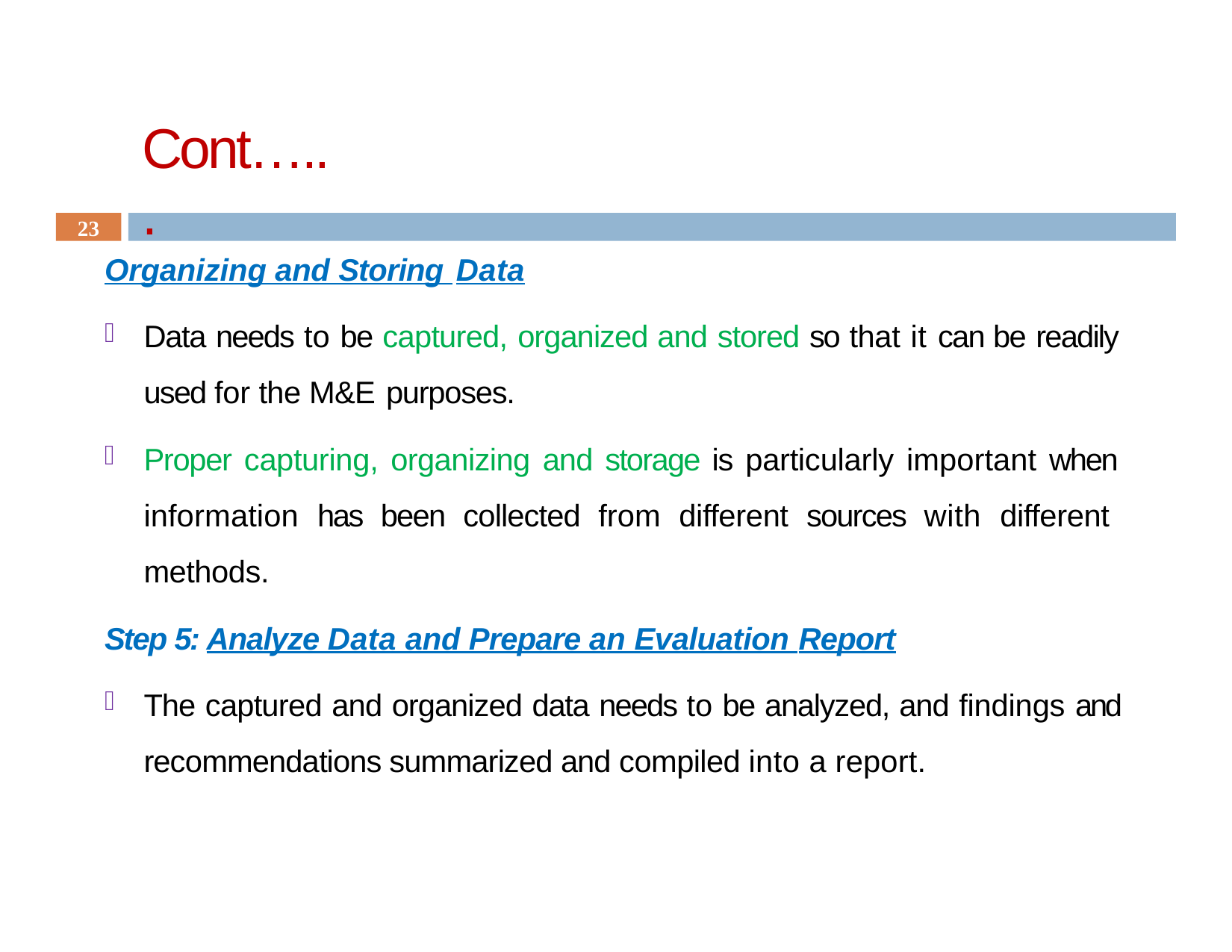

# Cont…...
23
Organizing and Storing Data
Data needs to be captured, organized and stored so that it can be readily  used for the M&E purposes.
Proper capturing, organizing and storage is particularly important when  information has been collected from different sources with different  methods.
Step 5: Analyze Data and Prepare an Evaluation Report
The captured and organized data needs to be analyzed, and findings and  recommendations summarized and compiled into a report.